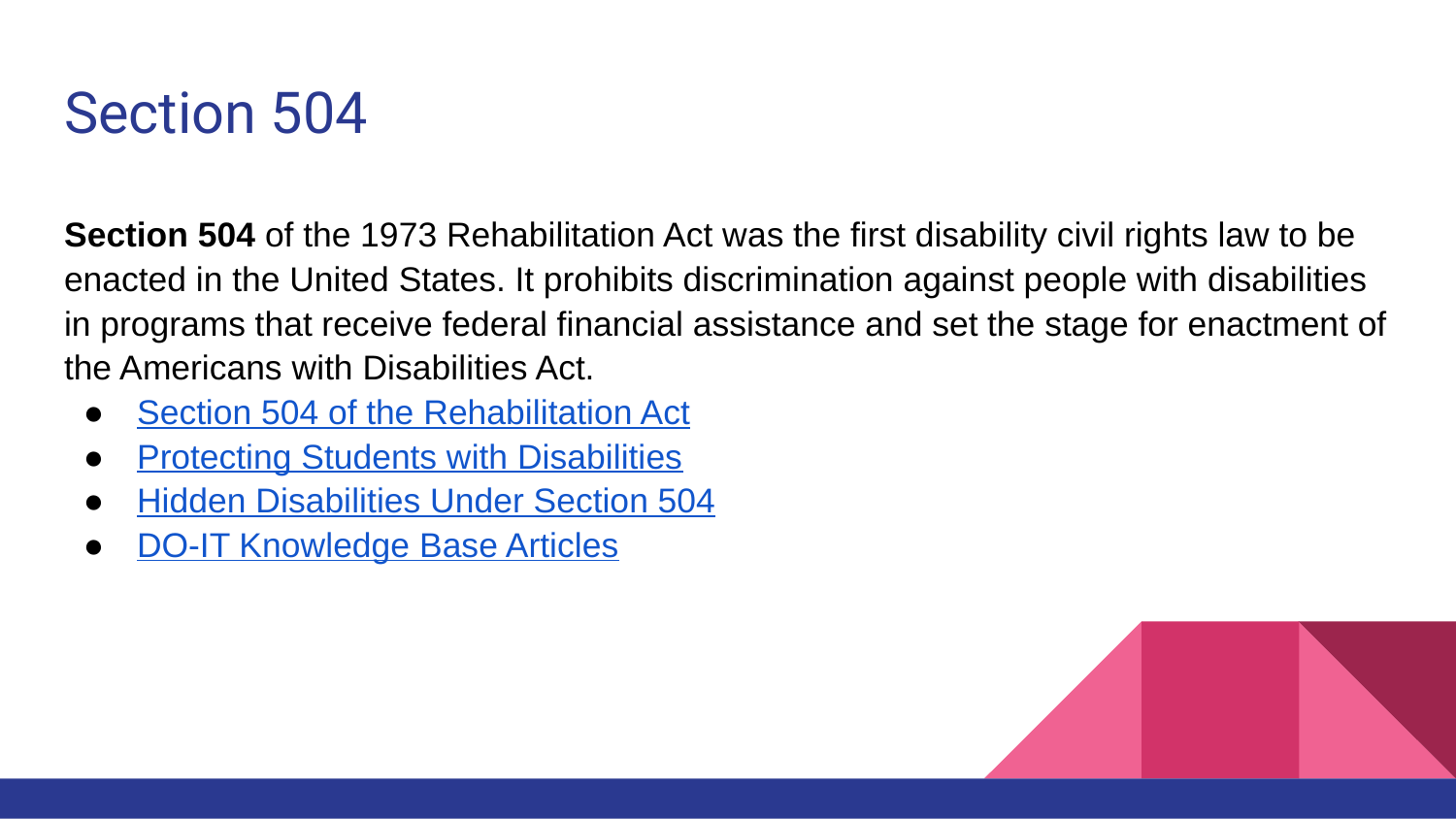

# Section 504
Section 504 of the 1973 Rehabilitation Act was the first disability civil rights law to be enacted in the United States. It prohibits discrimination against people with disabilities in programs that receive federal financial assistance and set the stage for enactment of the Americans with Disabilities Act.
Section 504 of the Rehabilitation Act
Protecting Students with Disabilities
Hidden Disabilities Under Section 504
DO-IT Knowledge Base Articles